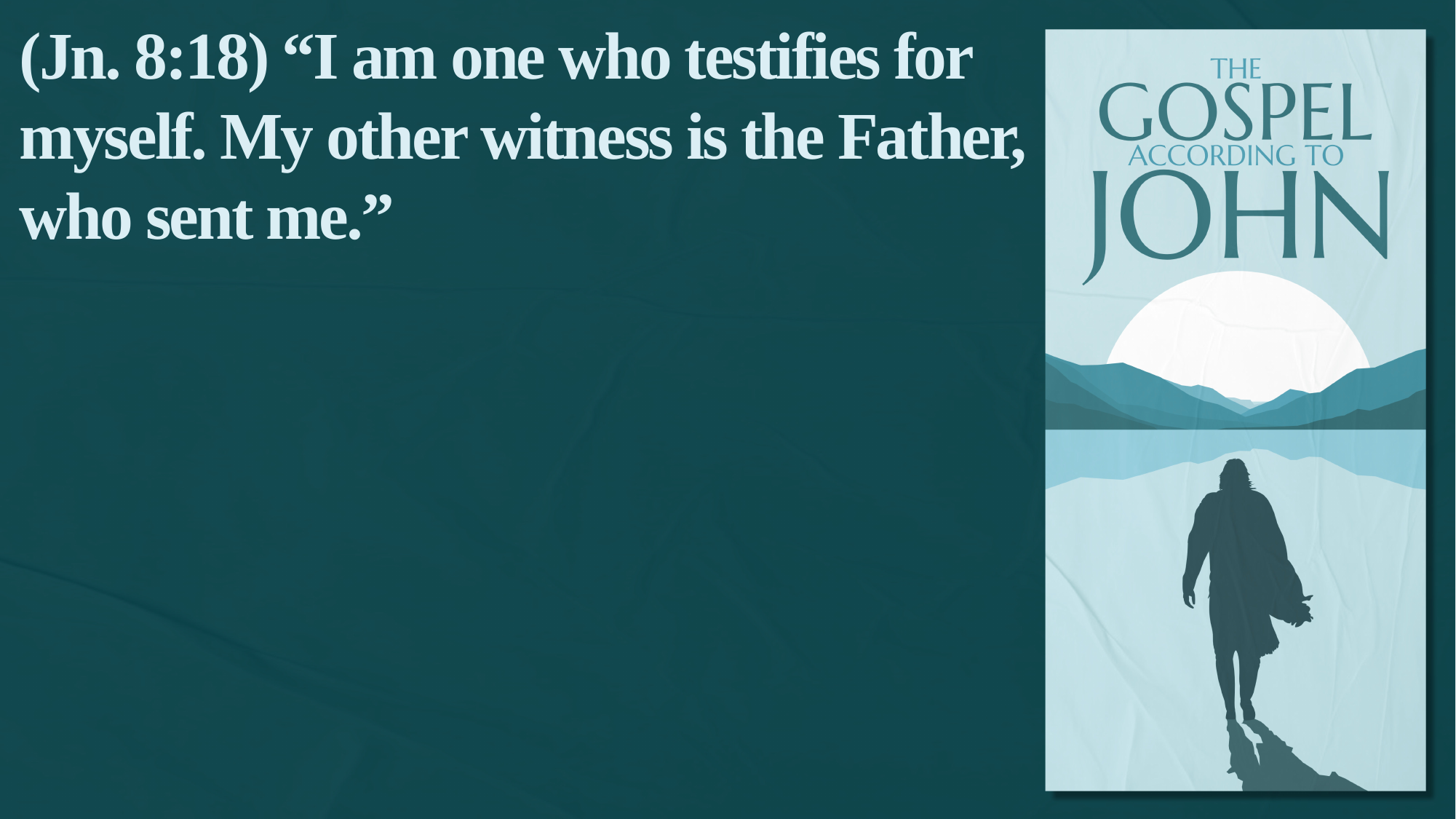

(Jn. 8:18) “I am one who testifies for myself. My other witness is the Father, who sent me.”